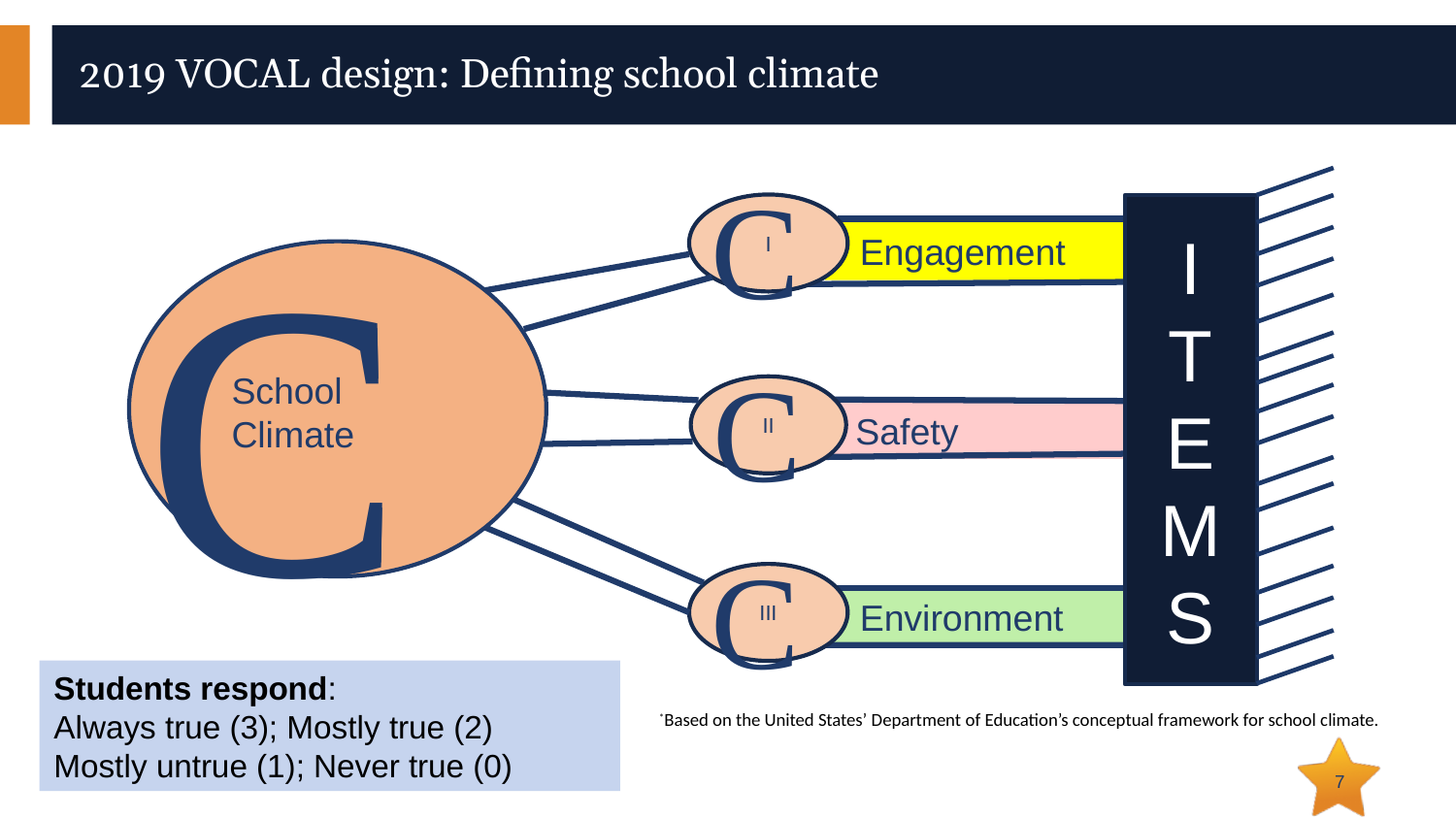

# 2019 VOCAL design: Defining school climate
C
I
T
E
M
S
C
C
I
  Engagement

C
School
Climate
II
  Safety
C
III
  Environment
*Based on the United States’ Department of Education’s conceptual framework for school climate.
Students respond:
Always true (3); Mostly true (2)
Mostly untrue (1); Never true (0)
7